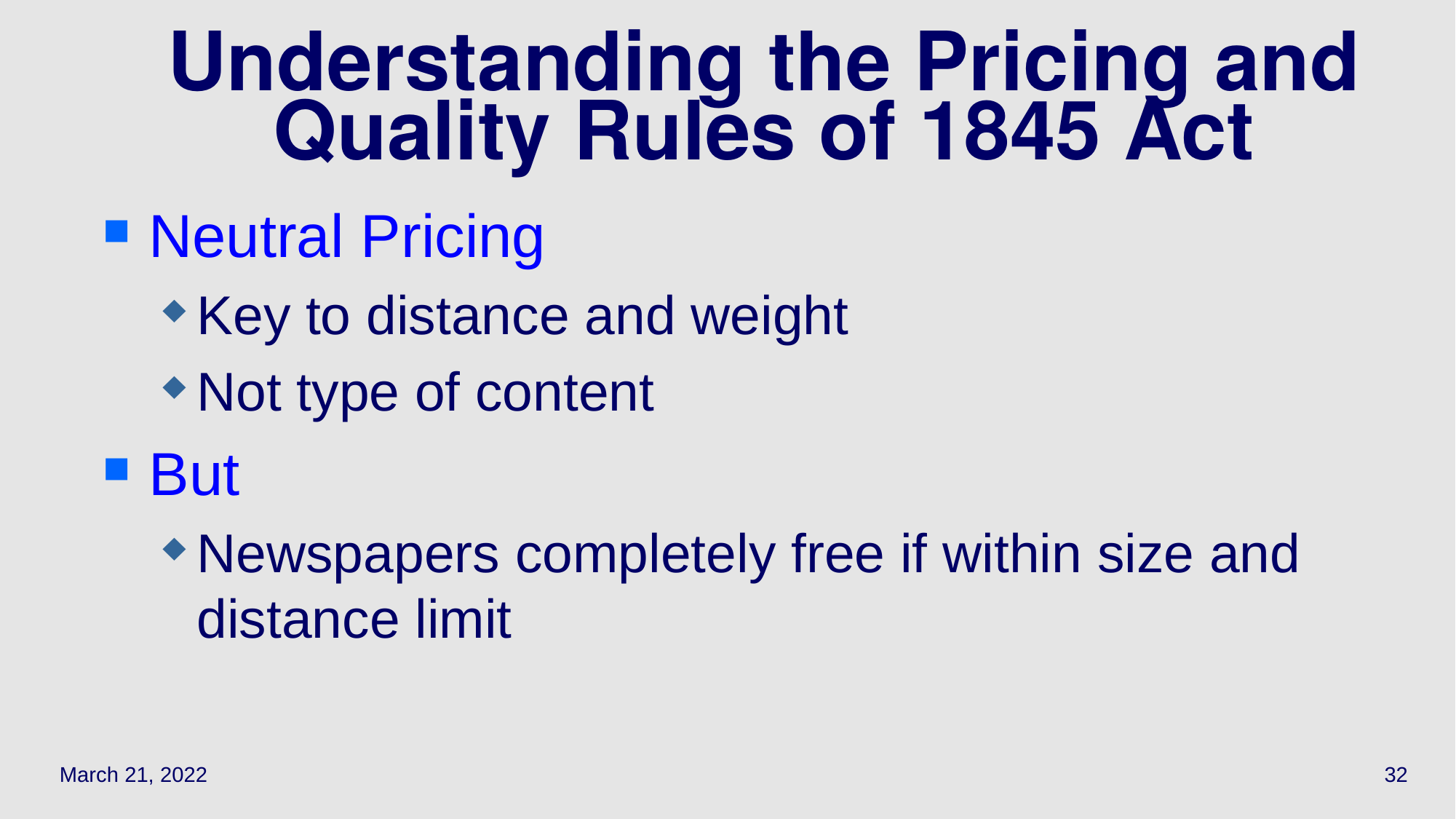

32
# Understanding the Pricing and Quality Rules of 1845 Act
Neutral Pricing
Key to distance and weight
Not type of content
But
Newspapers completely free if within size and distance limit
March 21, 2022